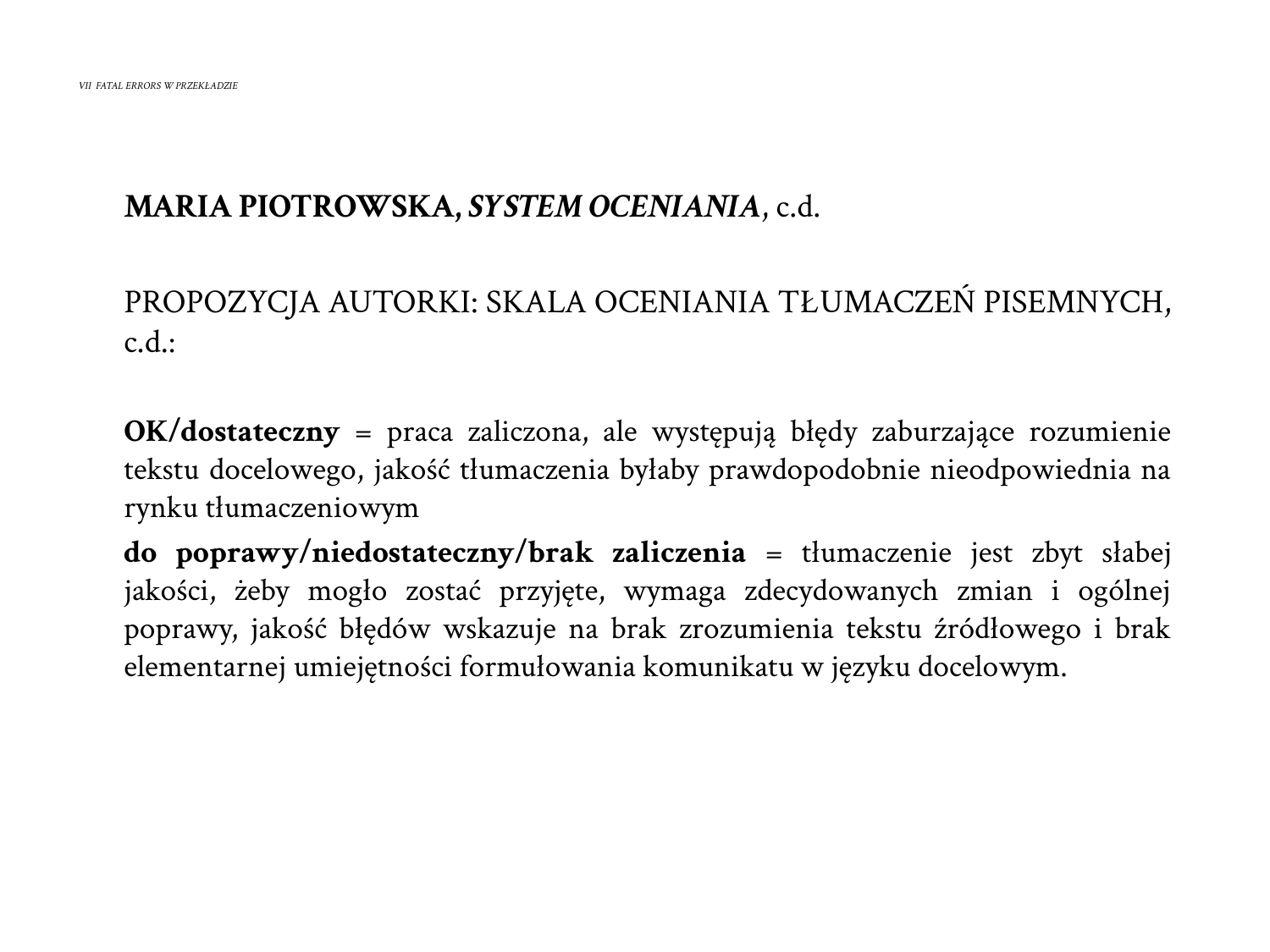

# VII  Fatal errors w przekładzie

	Maria Piotrowska, System oceniania, c.d.

	Propozycja Autorki: Skala oceniania tłumaczeń pisemnych, c.d.:

	OK/dostateczny = praca zaliczona, ale występują błędy zaburzające rozumienie tekstu docelowego, jakość tłumaczenia byłaby prawdopodobnie nieodpowiednia na rynku tłumaczeniowym
	do poprawy/niedostateczny/brak zaliczenia = tłumaczenie jest zbyt słabej jakości, żeby mogło zostać przyjęte, wymaga zdecydowanych zmian i ogólnej poprawy, jakość błędów wskazuje na brak zrozumienia tekstu źródłowego i brak elementarnej umiejętności formułowania komunikatu w języku docelowym.